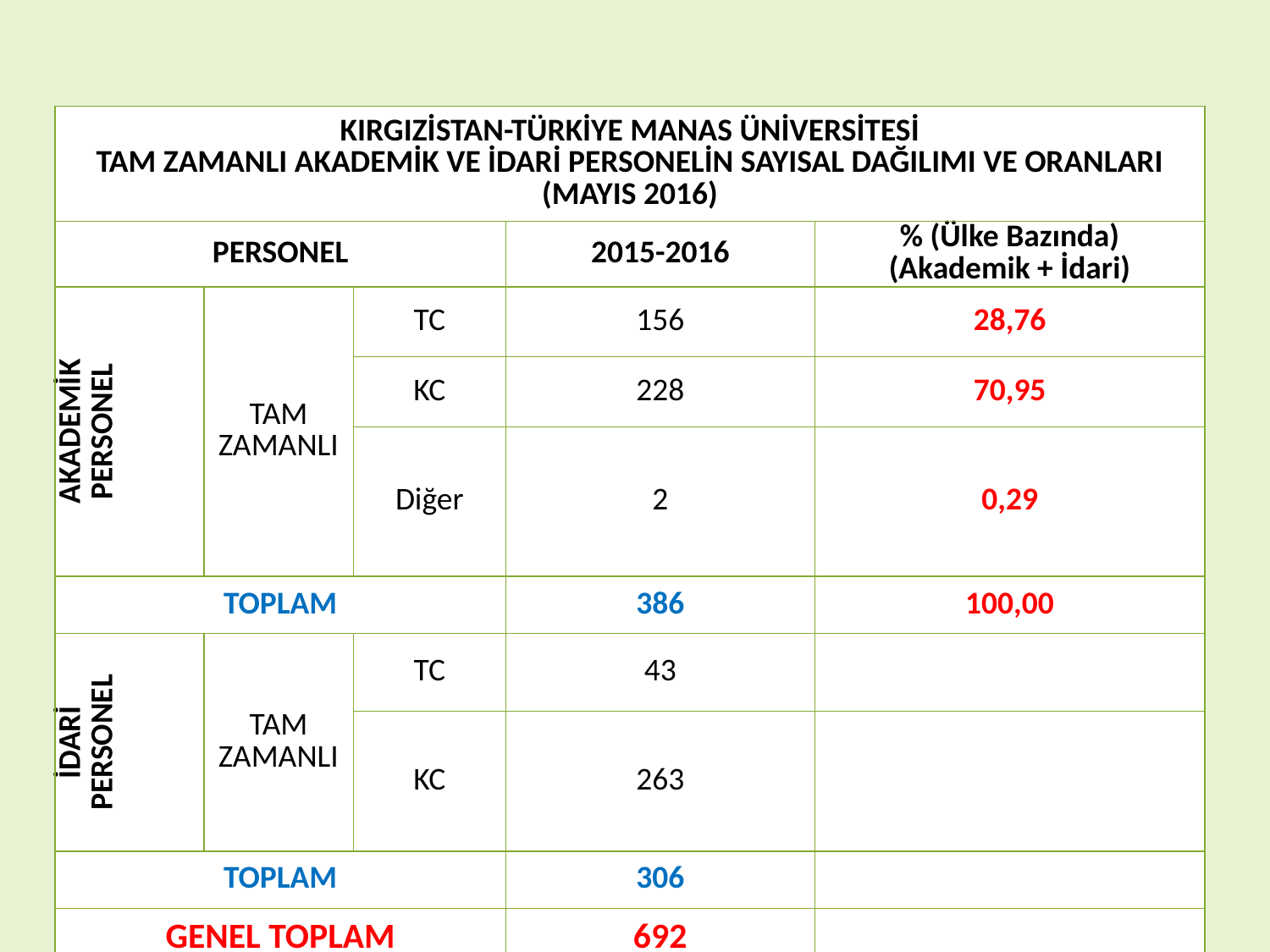

| KIRGIZİSTAN-TÜRKİYE MANAS ÜNİVERSİTESİ TAM ZAMANLI AKADEMİK VE İDARİ PERSONELİN SAYISAL DAĞILIMI VE ORANLARI (MAYIS 2016) |  |  |  |  |
| --- | --- | --- | --- | --- |
| PERSONEL |  |  | 2015-2016 | % (Ülke Bazında) (Akademik + İdari) |
| AKADEMİK PERSONEL | TAM ZAMANLI | TC | 156 | 28,76 |
|  |  | KC | 228 | 70,95 |
|  |  | Diğer | 2 | 0,29 |
| TOPLAM |  |  | 386 | 100,00 |
| İDARİ PERSONEL | TAM ZAMANLI | TC | 43 |  |
|  |  | KC | 263 |  |
| TOPLAM |  |  | 306 |  |
| GENEL TOPLAM |  |  | 692 |  |